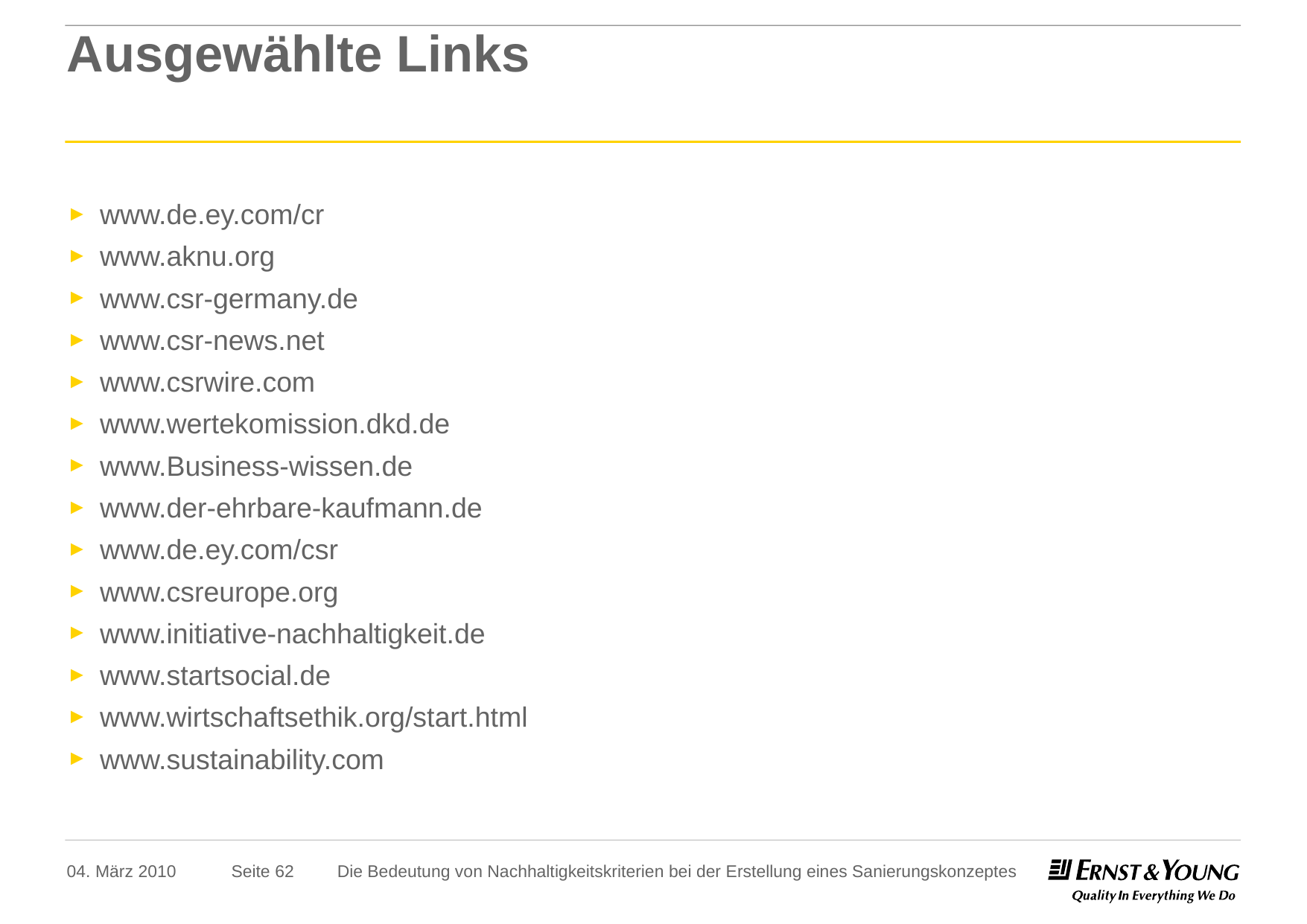

# Ausgewählte Links
www.de.ey.com/cr
www.aknu.org
www.csr-germany.de
www.csr-news.net
www.csrwire.com
www.wertekomission.dkd.de
www.Business-wissen.de
www.der-ehrbare-kaufmann.de
www.de.ey.com/csr
www.csreurope.org
www.initiative-nachhaltigkeit.de
www.startsocial.de
www.wirtschaftsethik.org/start.html
www.sustainability.com
04. März 2010
Die Bedeutung von Nachhaltigkeitskriterien bei der Erstellung eines Sanierungskonzeptes